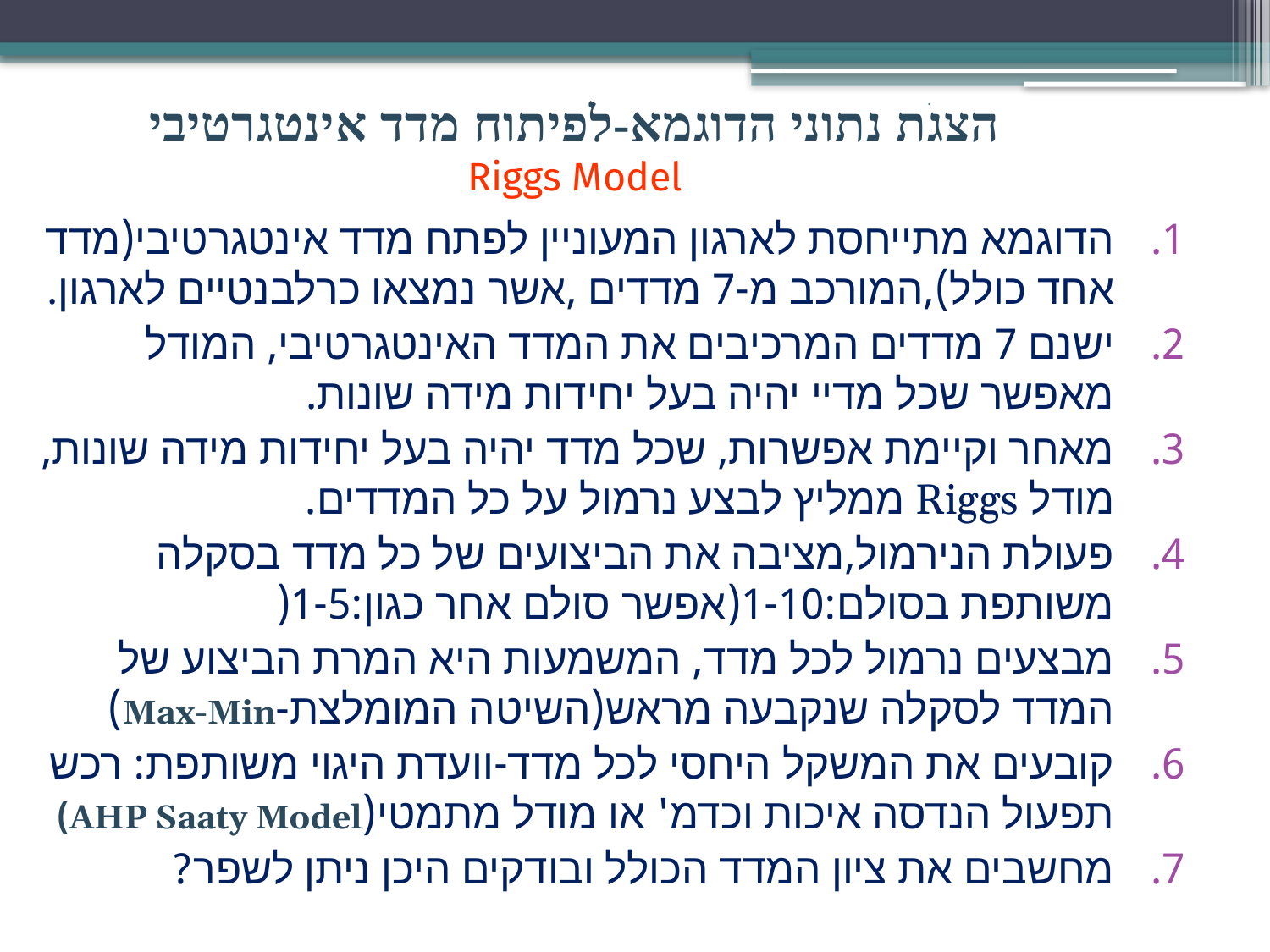

# הצגת נתוני הדוגמא-לפיתוח מדד אינטגרטיבי Riggs Model
.
הדוגמא מתייחסת לארגון המעוניין לפתח מדד אינטגרטיבי(מדד אחד כולל),המורכב מ-7 מדדים ,אשר נמצאו כרלבנטיים לארגון.
ישנם 7 מדדים המרכיבים את המדד האינטגרטיבי, המודל מאפשר שכל מדיי יהיה בעל יחידות מידה שונות.
מאחר וקיימת אפשרות, שכל מדד יהיה בעל יחידות מידה שונות, מודל Riggs ממליץ לבצע נרמול על כל המדדים.
פעולת הנירמול,מציבה את הביצועים של כל מדד בסקלה משותפת בסולם:1-10(אפשר סולם אחר כגון:1-5(
מבצעים נרמול לכל מדד, המשמעות היא המרת הביצוע של המדד לסקלה שנקבעה מראש(השיטה המומלצת-Max-Min)
קובעים את המשקל היחסי לכל מדד-וועדת היגוי משותפת: רכש תפעול הנדסה איכות וכדמ' או מודל מתמטי(AHP Saaty Model)
מחשבים את ציון המדד הכולל ובודקים היכן ניתן לשפר?